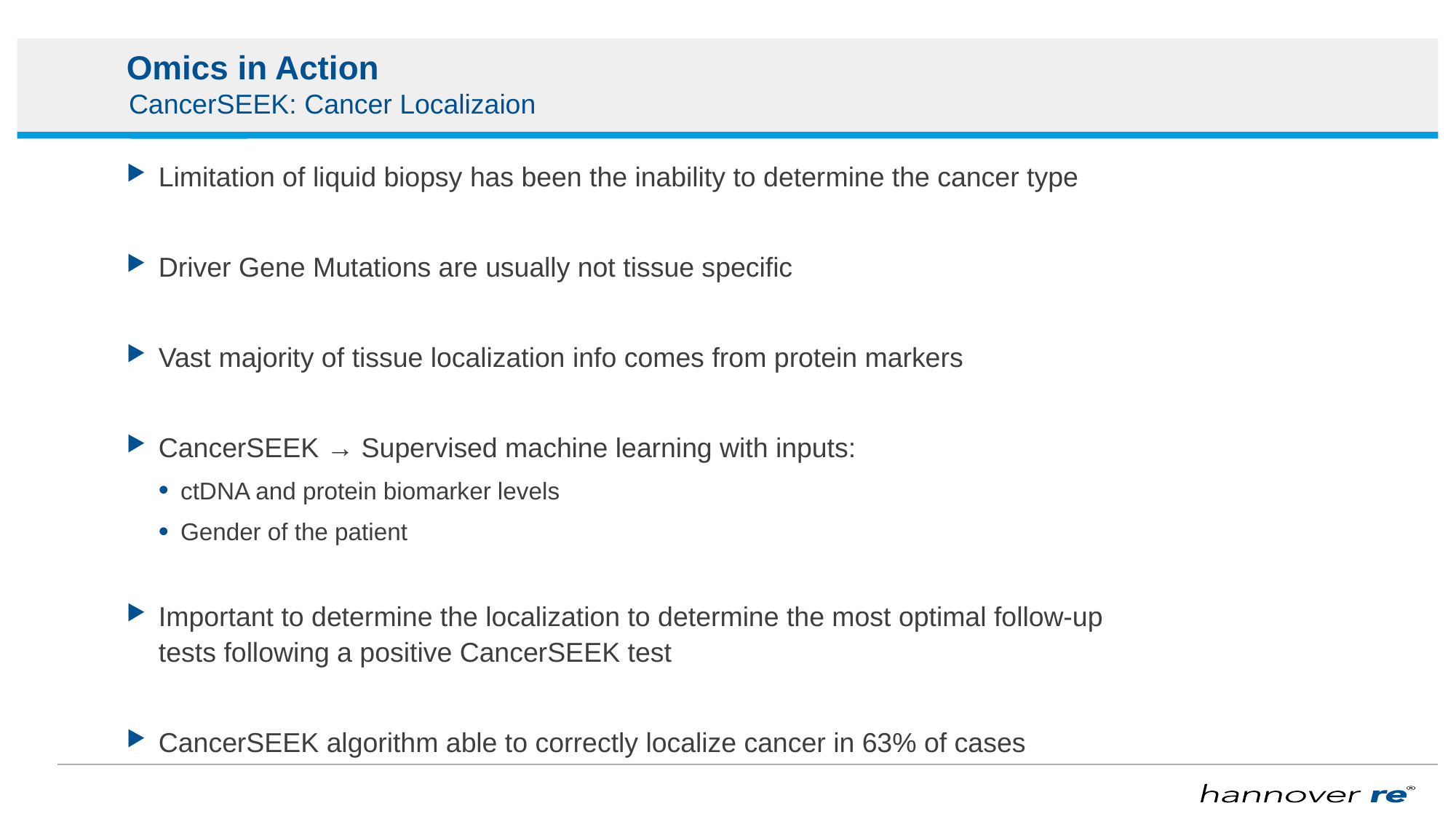

# Omics in Action
CancerSEEK: Cancer Localizaion
Limitation of liquid biopsy has been the inability to determine the cancer type

Driver Gene Mutations are usually not tissue specific

Vast majority of tissue localization info comes from protein markers

CancerSEEK → Supervised machine learning with inputs:
ctDNA and protein biomarker levels
Gender of the patient

Important to determine the localization to determine the most optimal follow-up tests following a positive CancerSEEK test

CancerSEEK algorithm able to correctly localize cancer in 63% of cases